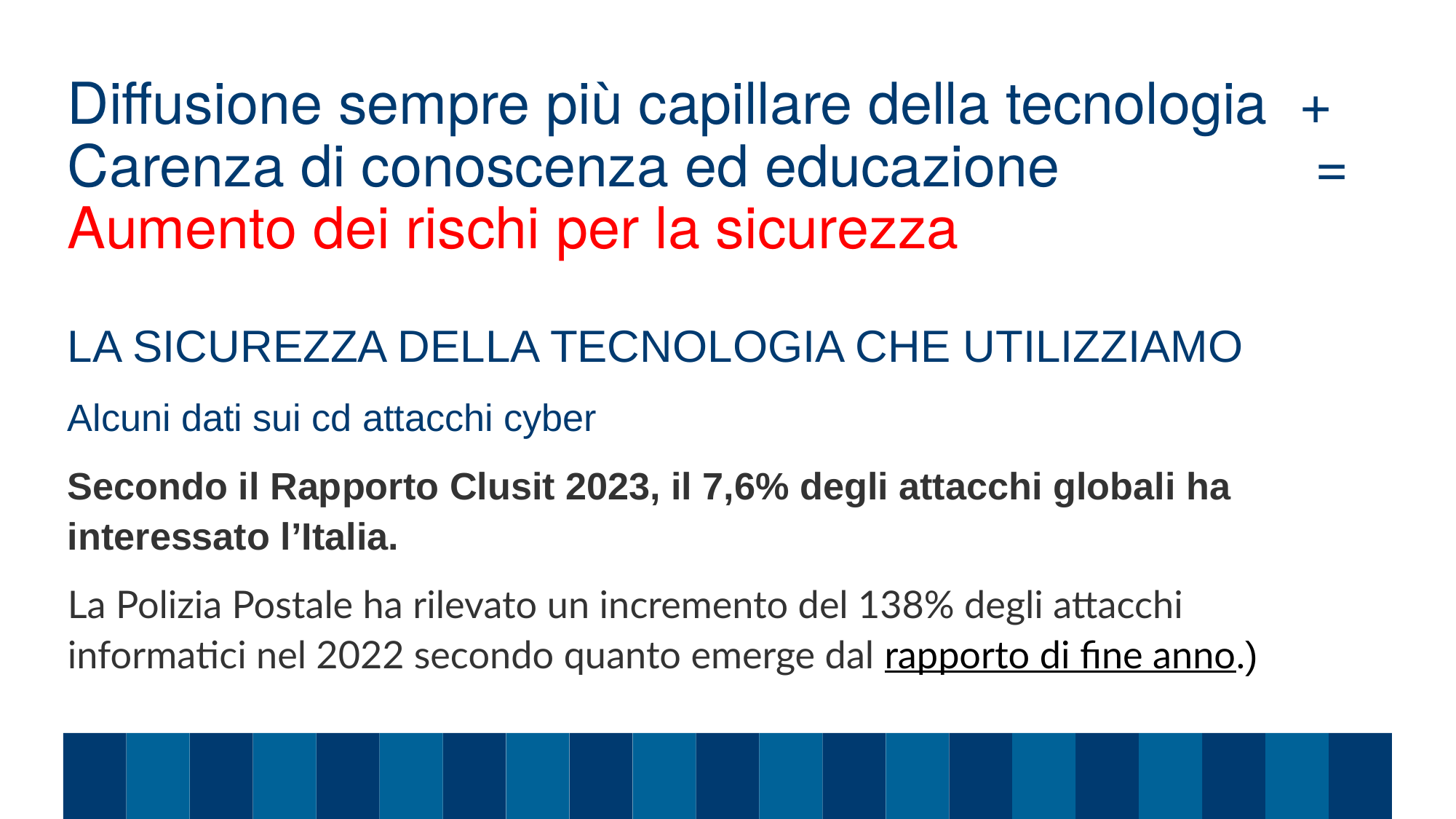

# Diffusione sempre più capillare della tecnologia  + Carenza di conoscenza ed educazione                = Aumento dei rischi per la sicurezza
LA SICUREZZA DELLA TECNOLOGIA CHE UTILIZZIAMO
Alcuni dati sui cd attacchi cyber
Secondo il Rapporto Clusit 2023, il 7,6% degli attacchi globali ha interessato l’Italia.
La Polizia Postale ha rilevato un incremento del 138% degli attacchi informatici nel 2022 secondo quanto emerge dal rapporto di fine anno.)